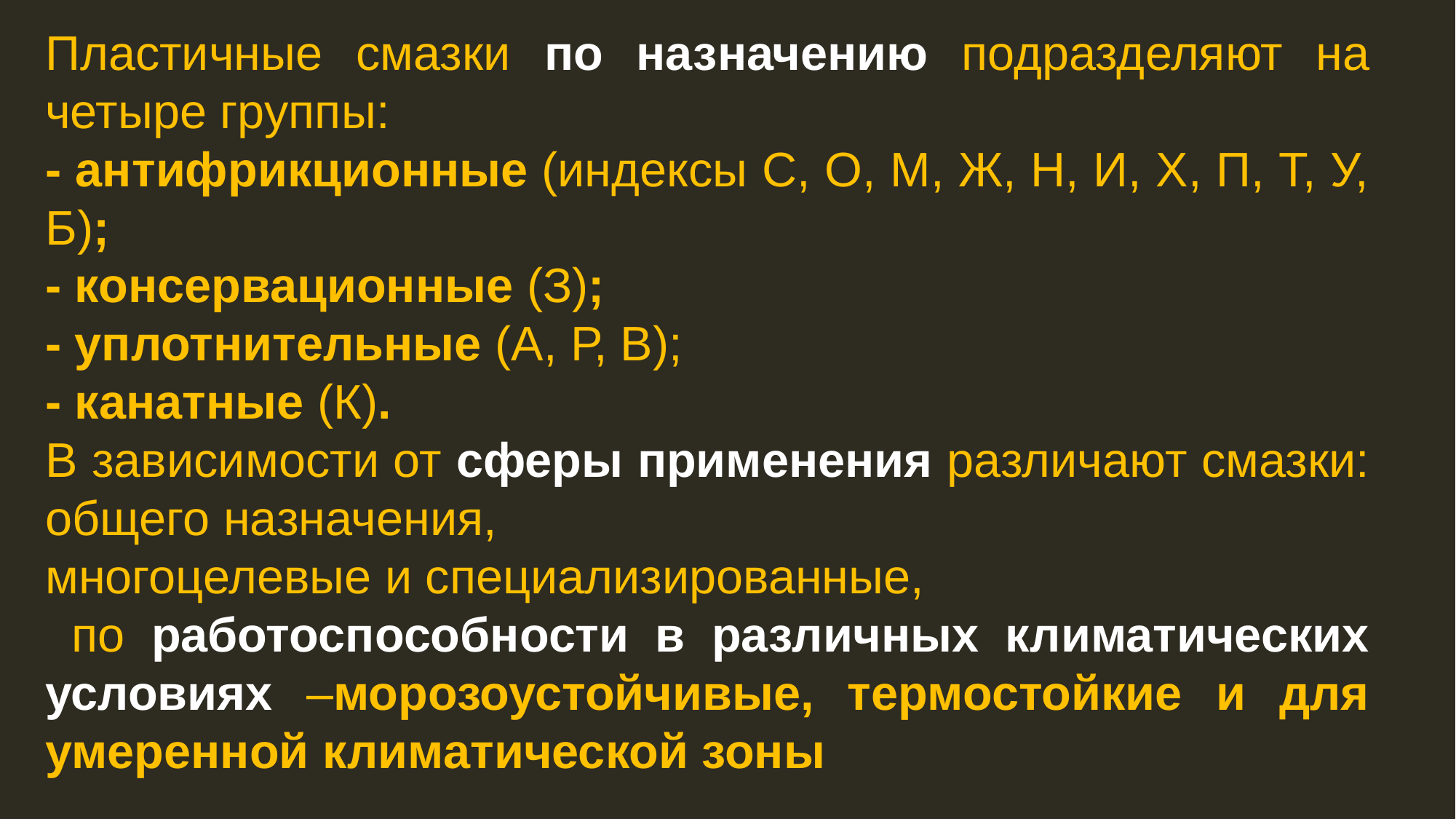

Пластичные смазки по назначению подразделяют на четыре группы:
- антифрикционные (индексы С, О, М, Ж, Н, И, Х, П, Т, У, Б);
- консервационные (З);
- уплотнительные (А, Р, В);
- канатные (К).
В зависимости от сферы применения различают смазки: общего назначения,
многоцелевые и специализированные,
 по работоспособности в различных климатических условиях –морозоустойчивые, термостойкие и для умеренной климатической зоны